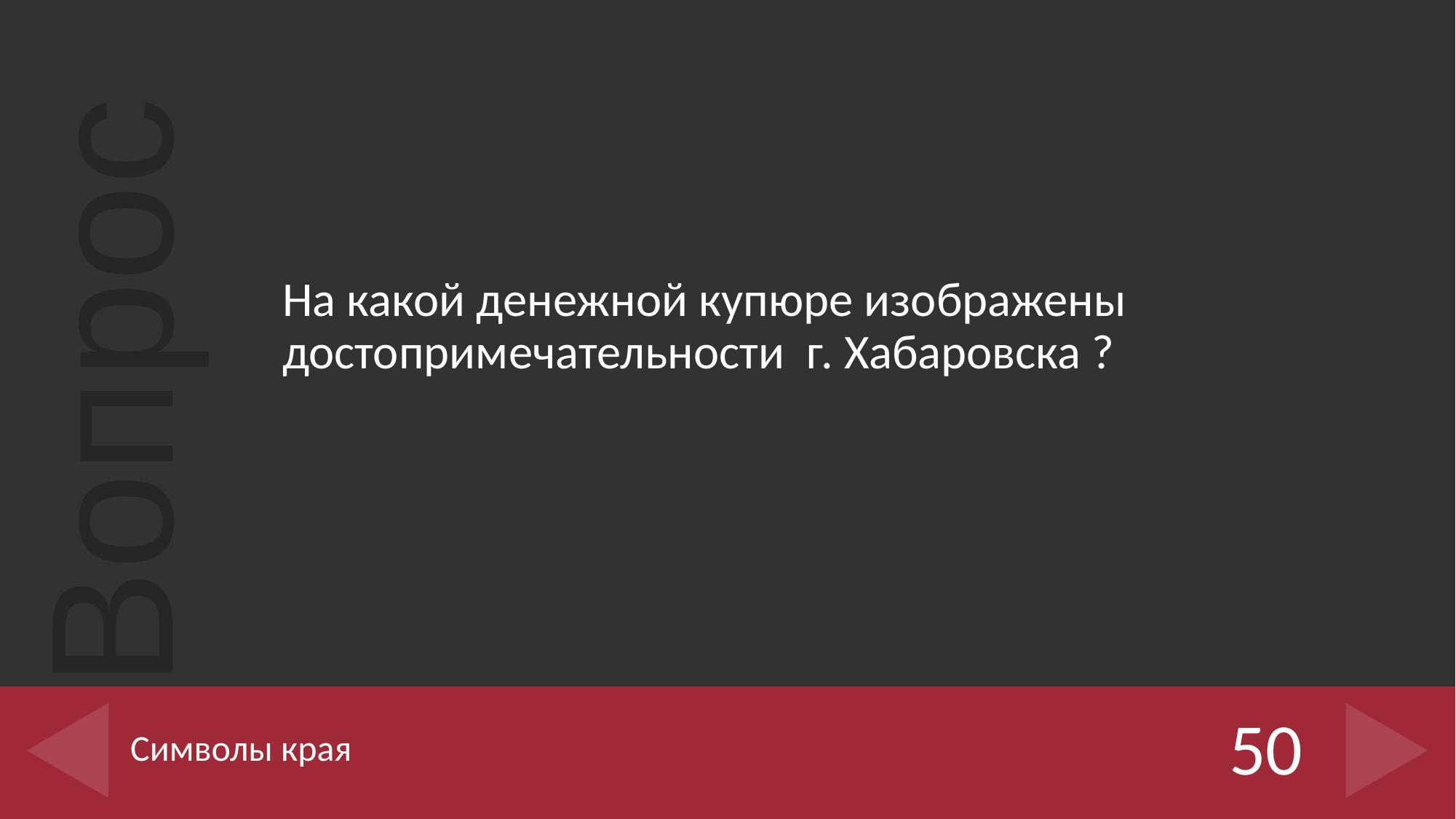

На какой денежной купюре изображены достопримечательности  г. Хабаровска ?
# Символы края
50